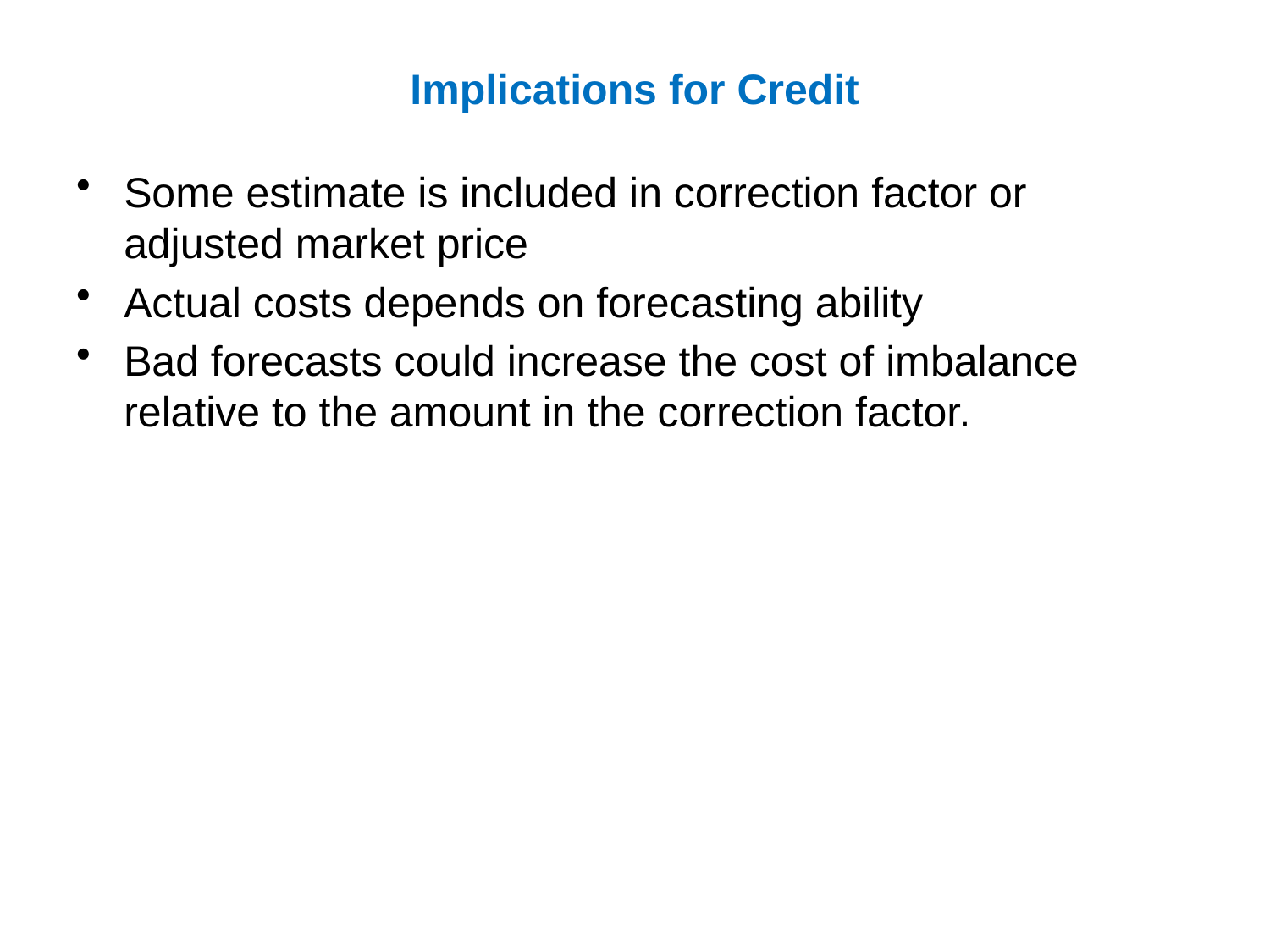

# Implications for Credit
Some estimate is included in correction factor or adjusted market price
Actual costs depends on forecasting ability
Bad forecasts could increase the cost of imbalance relative to the amount in the correction factor.